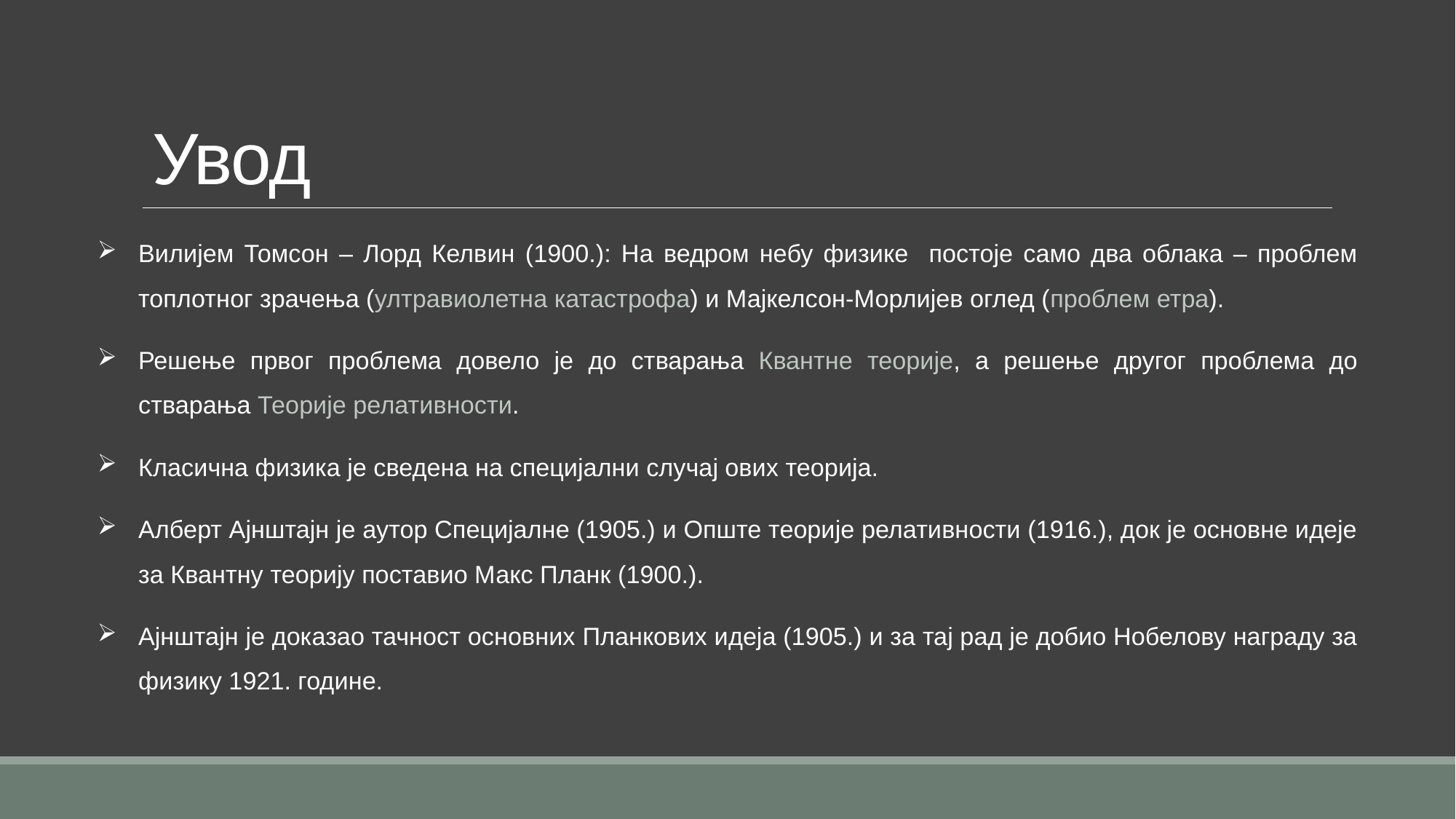

# Увод
Вилијем Томсон – Лорд Келвин (1900.): На ведром небу физике  постоје само два облака – проблем топлотног зрачења (ултравиолетна катастрофа) и Мајкелсон-Морлијев оглед (проблем етра).
Решење првог проблема довело је до стварања Квантне теорије, а решење другог проблема до стварања Теорије релативности.
Класична физика је сведена на специјални случај ових теорија.
Алберт Ајнштајн је аутор Специјалне (1905.) и Опште теорије релативности (1916.), док је основне идеје за Квантну теорију поставио Макс Планк (1900.).
Ајнштајн је доказао тачност основних Планкових идеја (1905.) и за тај рад је добио Нобелову награду за физику 1921. године.